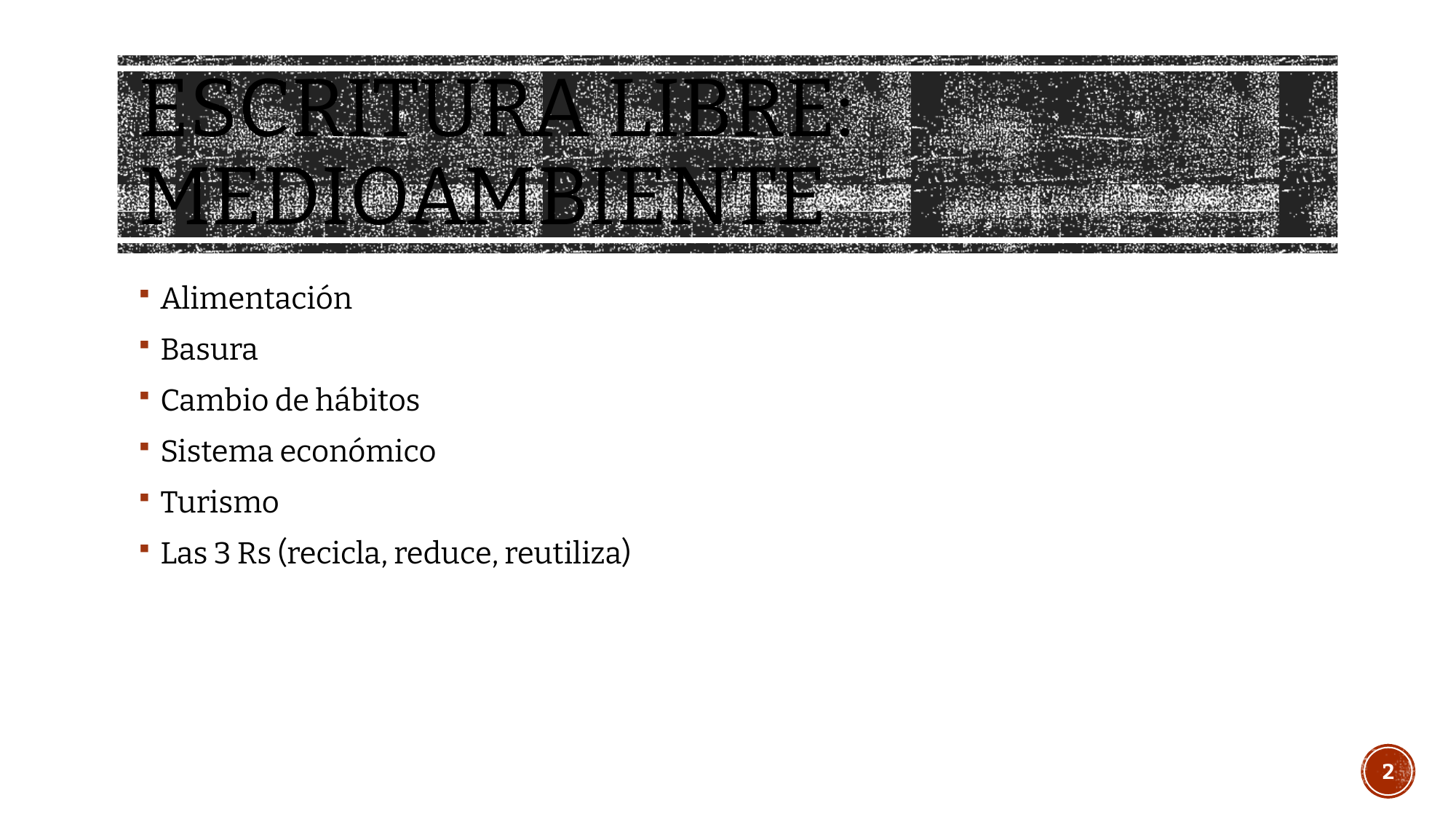

# Escritura libre: Medioambiente

Alimentación
Basura
Cambio de hábitos
Sistema económico
Turismo
Las 3 Rs (recicla, reduce, reutiliza)

2